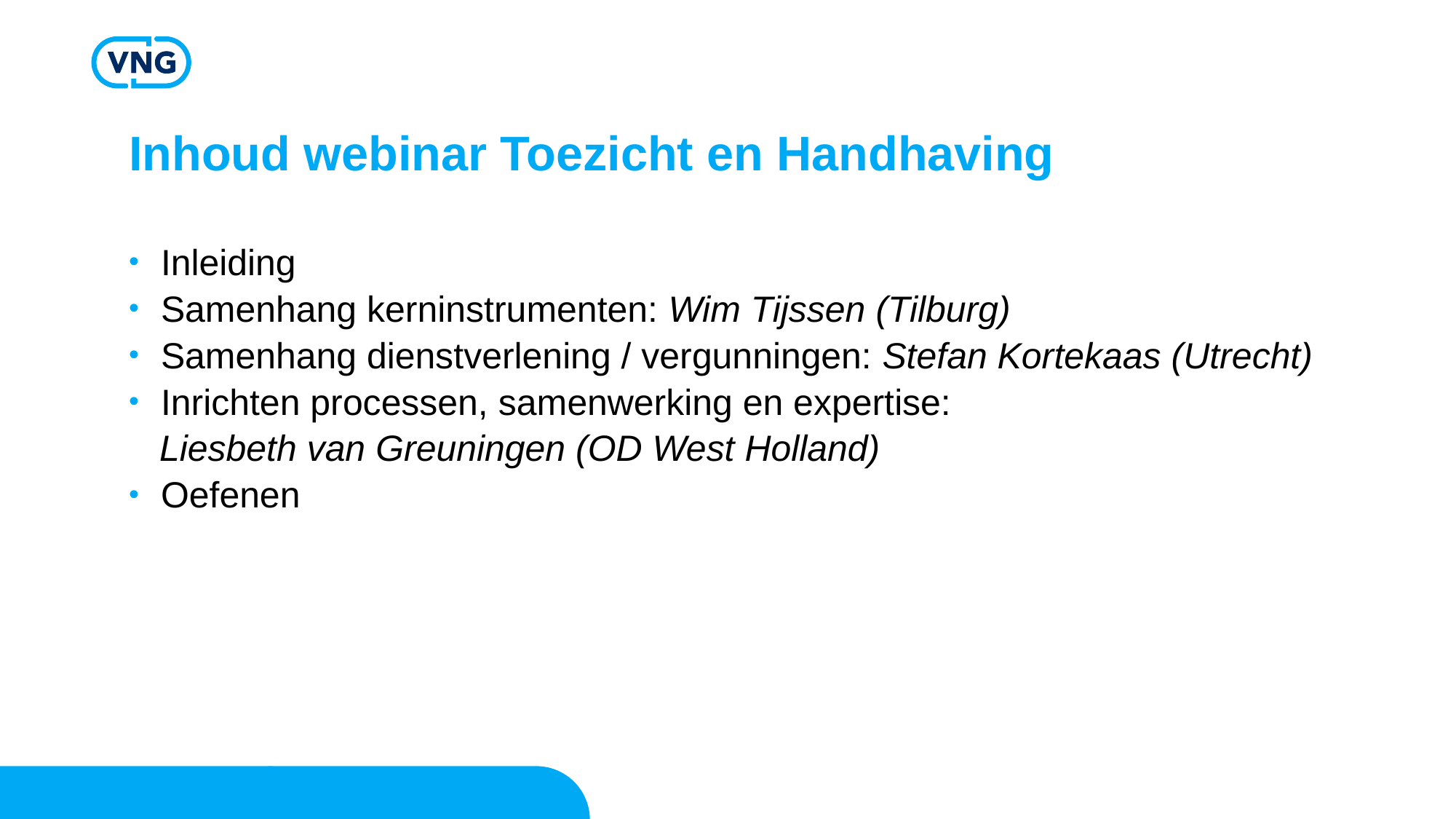

# Inhoud webinar Toezicht en Handhaving
Inleiding
Samenhang kerninstrumenten: Wim Tijssen (Tilburg)
Samenhang dienstverlening / vergunningen: Stefan Kortekaas (Utrecht)
Inrichten processen, samenwerking en expertise:
   Liesbeth van Greuningen (OD West Holland)
Oefenen